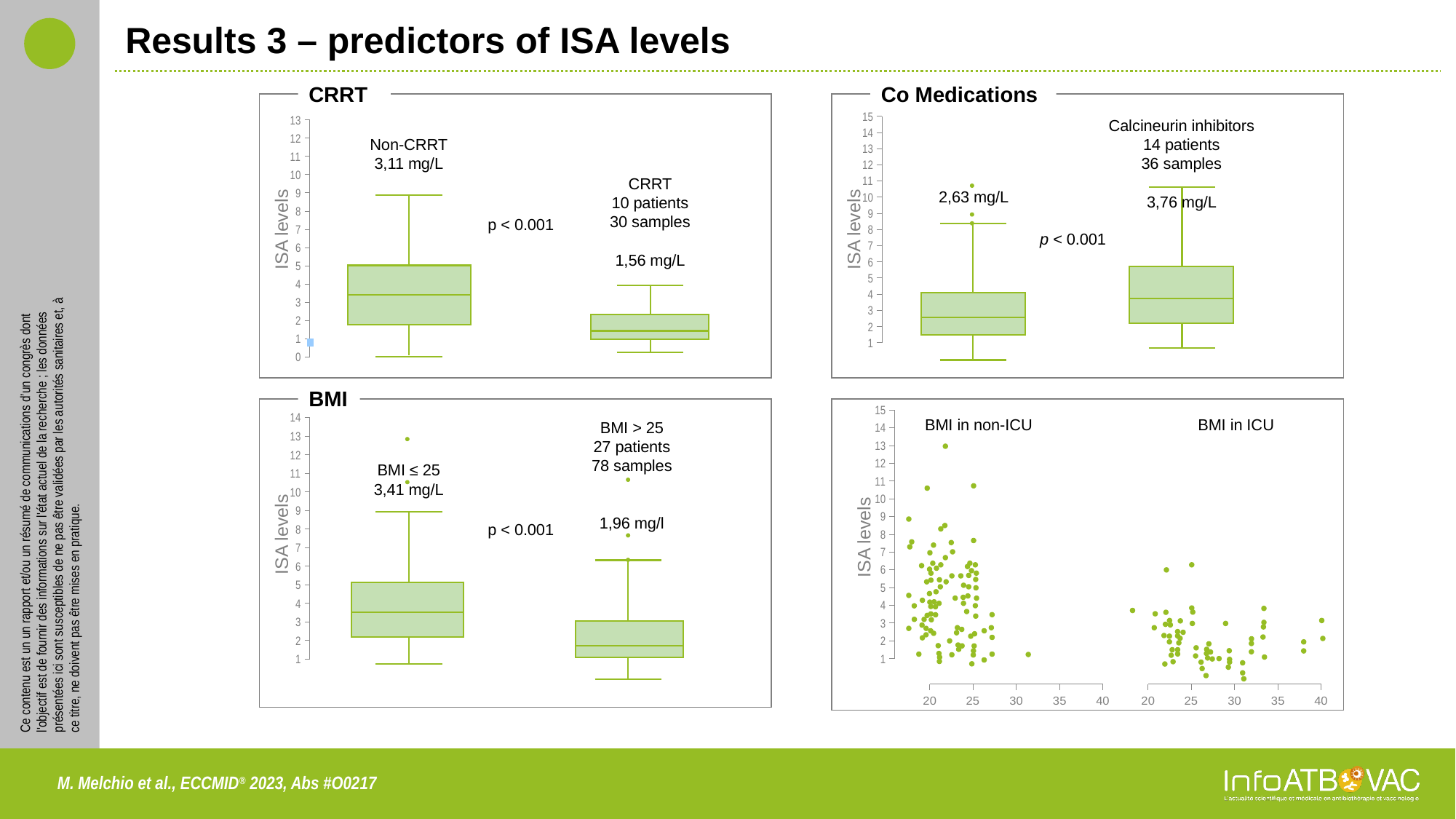

# Results 3 – predictors of ISA levels
CRRT

Non-CRRT
3,11 mg/L
CRRT
10 patients
30 samples

1,56 mg/L
p < 0.001
ISA levels

### Chart

| Category | Valeur Y 1 |
|---|---|
Co Medications

### Chart

| Category | Valeur Y 1 |
|---|---|
Calcineurin inhibitors
14 patients
36 samples

3,76 mg/L
2,63 mg/L

ISA levels
p < 0.001

BMI

### Chart

| Category | Valeur Y 1 |
|---|---|
BMI > 25
27 patients
78 samples

1,96 mg/l

BMI ≤ 25
3,41 mg/L

p < 0.001
ISA levels

### Chart

| Category | Valeur Y 1 |
|---|---|
BMI in non-ICU
BMI in ICU

ISA levels

### Chart

| Category | Valeur Y 1 |
|---|---|

### Chart

| Category | Valeur Y 1 |
|---|---|
M. Melchio et al., ECCMID® 2023, Abs #O0217